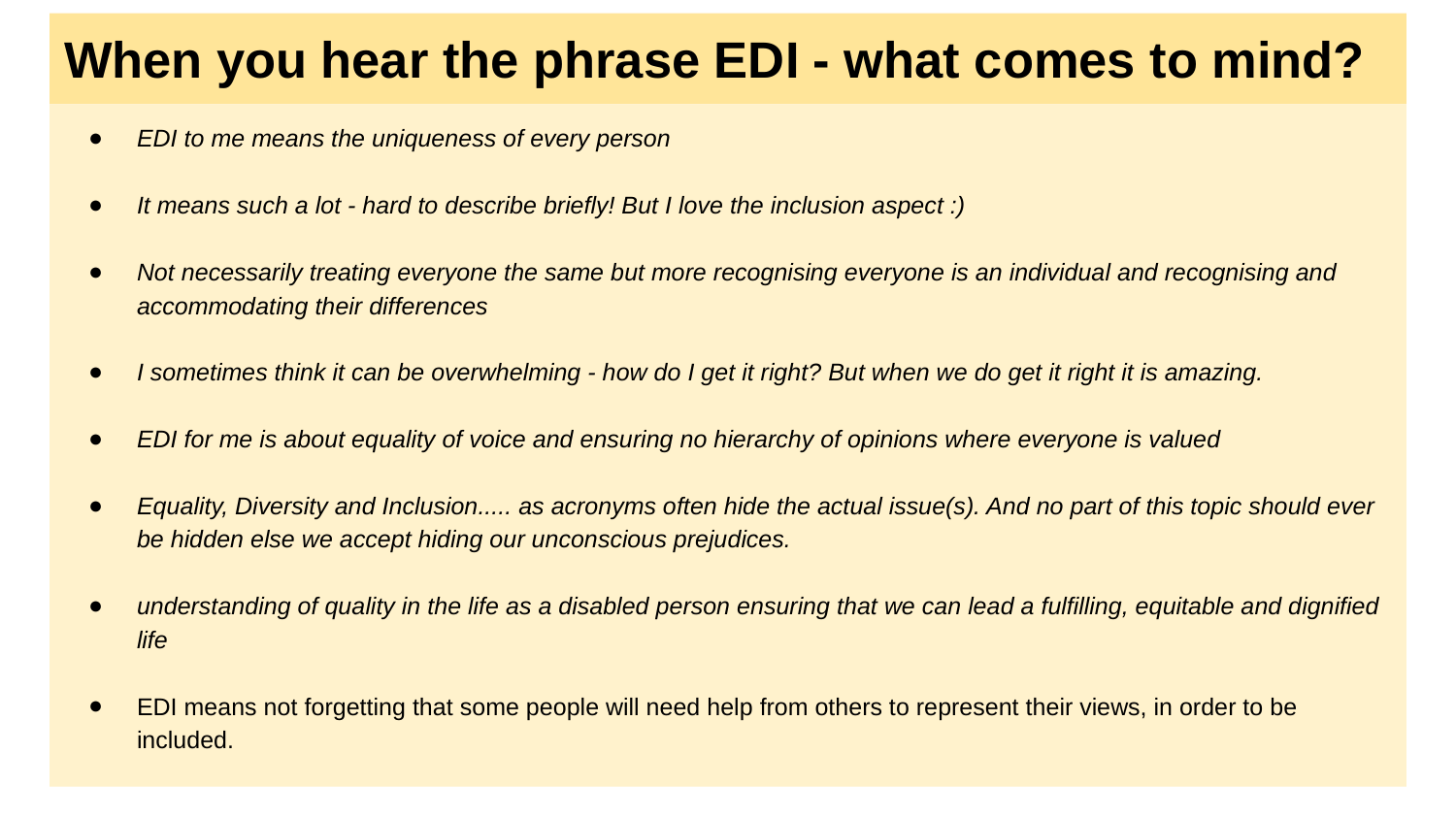

# When you hear the phrase EDI - what comes to mind?
EDI to me means the uniqueness of every person

It means such a lot - hard to describe briefly! But I love the inclusion aspect :)

Not necessarily treating everyone the same but more recognising everyone is an individual and recognising and accommodating their differences

I sometimes think it can be overwhelming - how do I get it right? But when we do get it right it is amazing.

EDI for me is about equality of voice and ensuring no hierarchy of opinions where everyone is valued

Equality, Diversity and Inclusion..... as acronyms often hide the actual issue(s). And no part of this topic should ever be hidden else we accept hiding our unconscious prejudices.

understanding of quality in the life as a disabled person ensuring that we can lead a fulfilling, equitable and dignified life

EDI means not forgetting that some people will need help from others to represent their views, in order to be included.